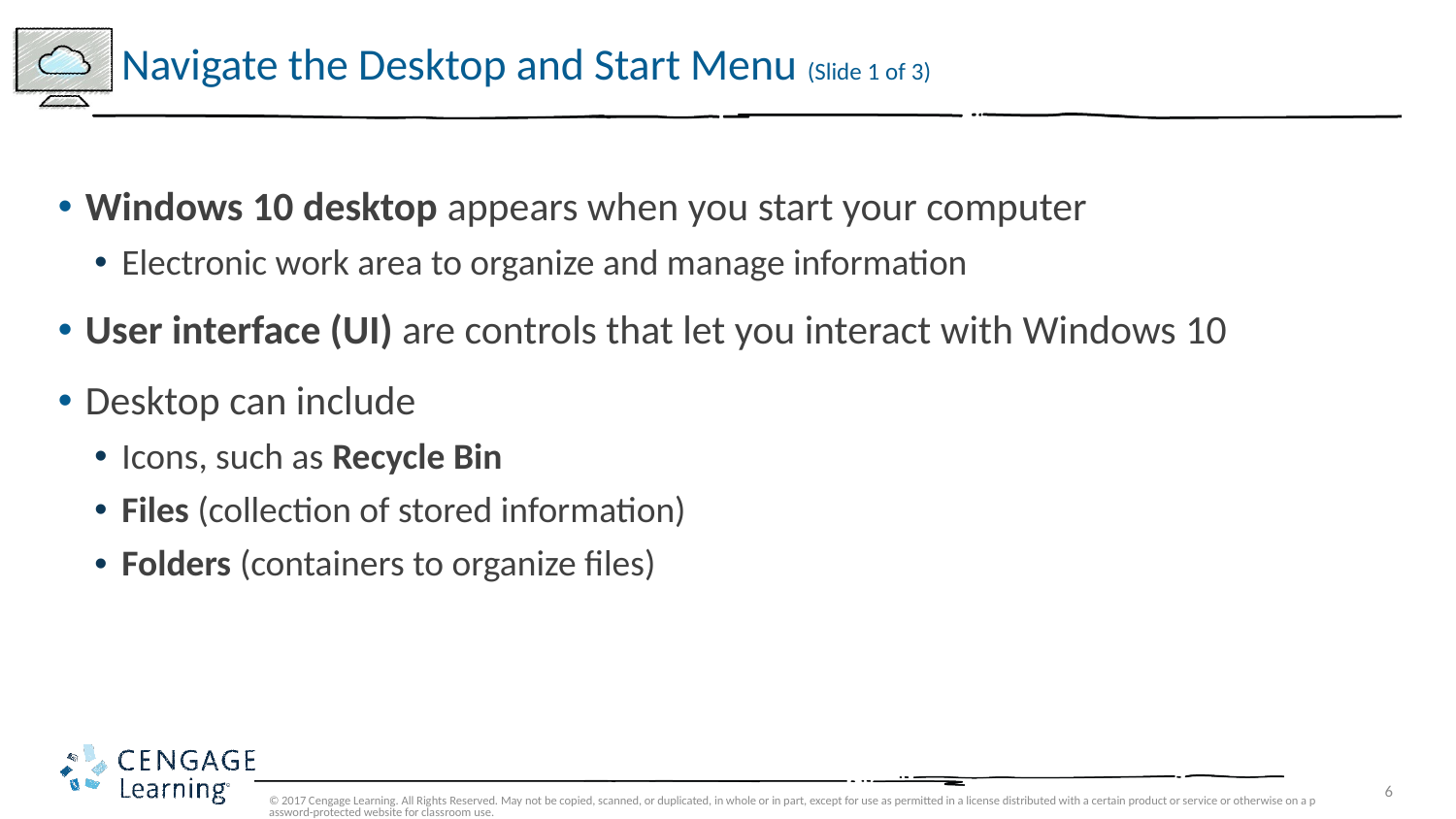

# Navigate the Desktop and Start Menu (Slide 1 of 3)
Windows 10 desktop appears when you start your computer
Electronic work area to organize and manage information
User interface (UI) are controls that let you interact with Windows 10
Desktop can include
Icons, such as Recycle Bin
Files (collection of stored information)
Folders (containers to organize files)
© 2017 Cengage Learning. All Rights Reserved. May not be copied, scanned, or duplicated, in whole or in part, except for use as permitted in a license distributed with a certain product or service or otherwise on a password-protected website for classroom use.